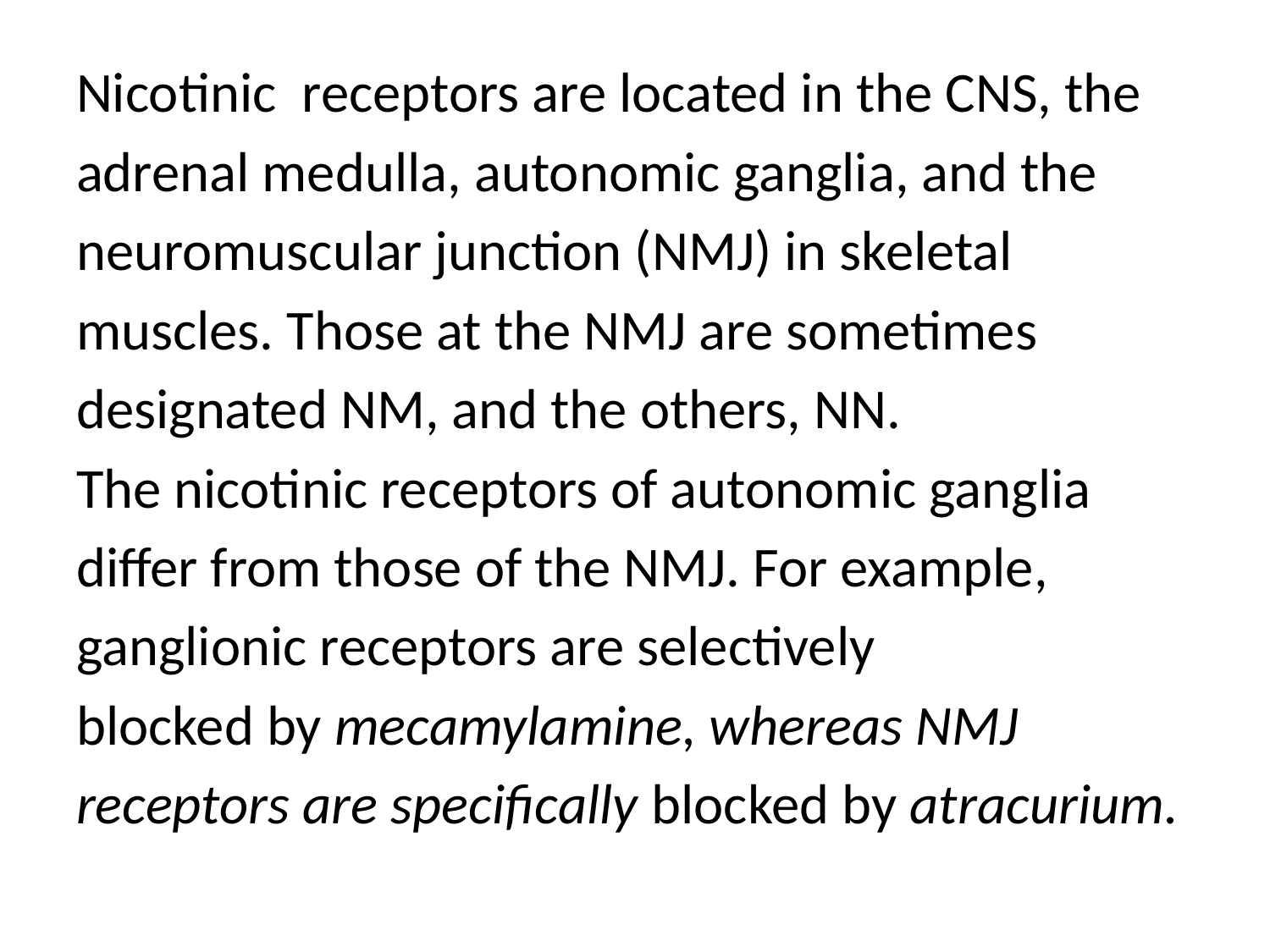

Nicotinic  receptors are located in the CNS, the
adrenal medulla, autonomic ganglia, and the
neuromuscular junction (NMJ) in skeletal
muscles. Those at the NMJ are sometimes
designated NM, and the others, NN.
The nicotinic receptors of autonomic ganglia
differ from those of the NMJ. For example,
ganglionic receptors are selectively
blocked by mecamylamine, whereas NMJ
receptors are specifically blocked by atracurium.